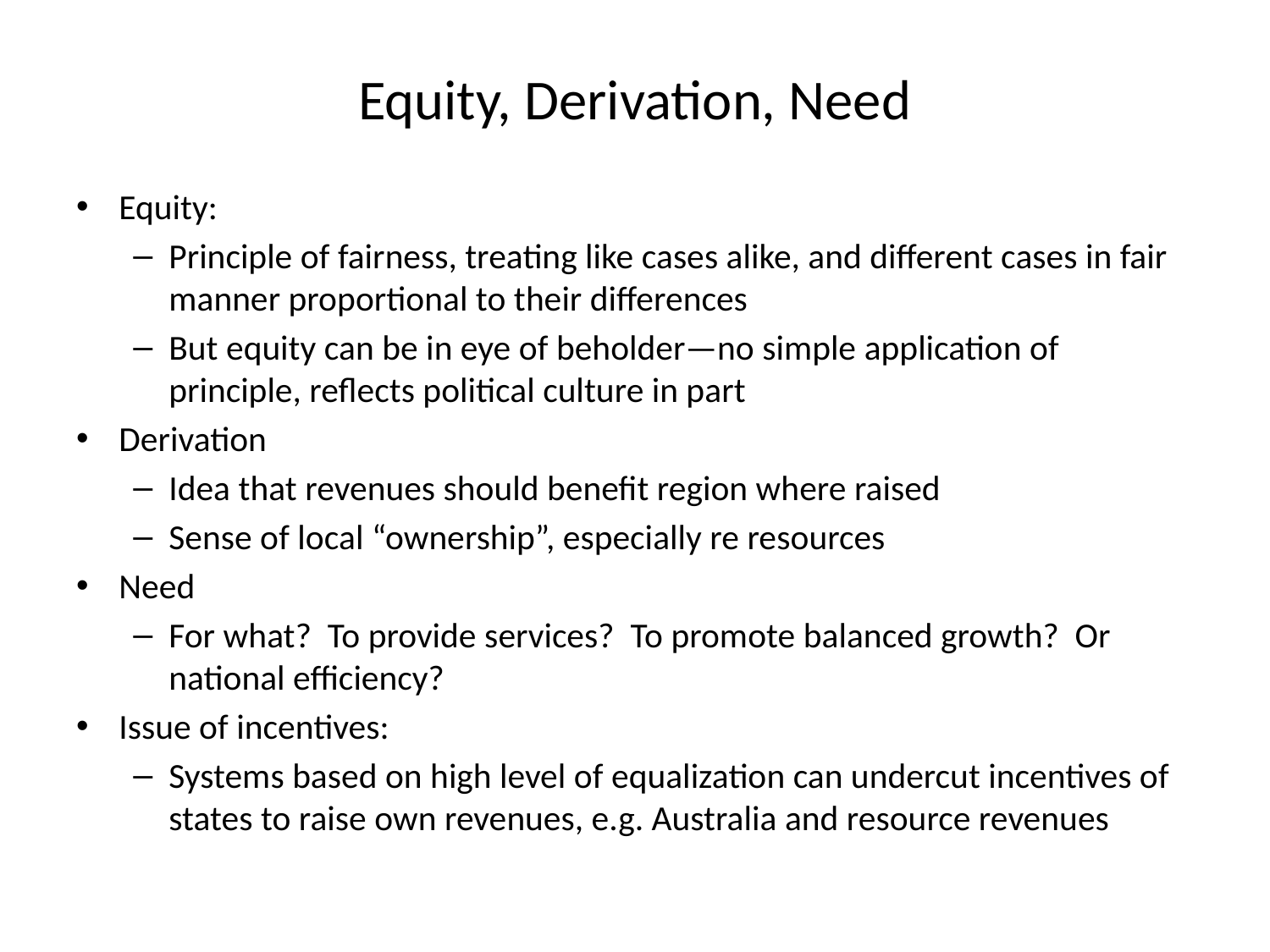

# Equity, Derivation, Need
Equity:
Principle of fairness, treating like cases alike, and different cases in fair manner proportional to their differences
But equity can be in eye of beholder—no simple application of principle, reflects political culture in part
Derivation
Idea that revenues should benefit region where raised
Sense of local “ownership”, especially re resources
Need
For what?  To provide services?  To promote balanced growth?  Or national efficiency?
Issue of incentives:
Systems based on high level of equalization can undercut incentives of states to raise own revenues, e.g. Australia and resource revenues